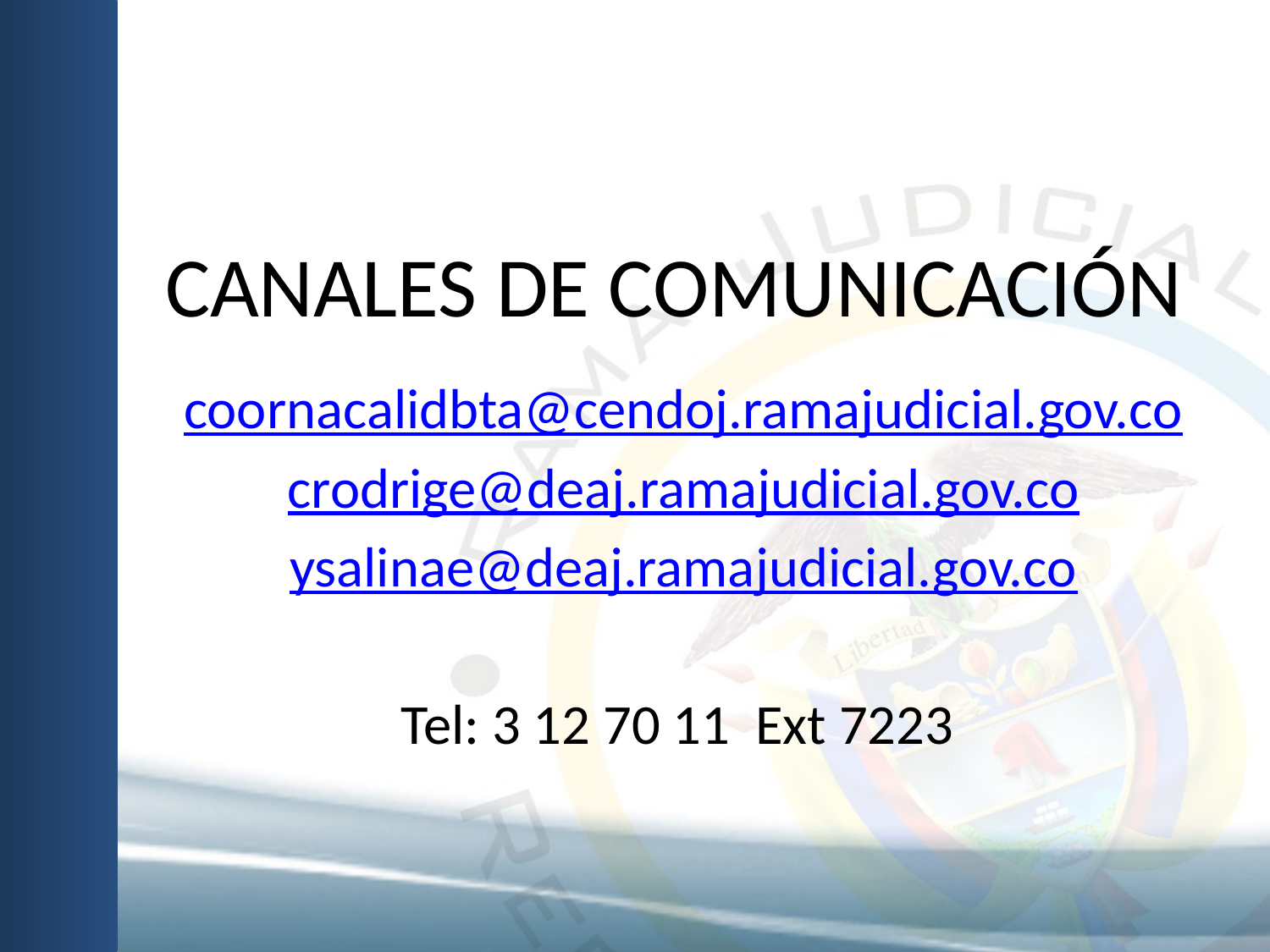

# CANALES DE COMUNICACIÓN
coornacalidbta@cendoj.ramajudicial.gov.co
crodrige@deaj.ramajudicial.gov.co
ysalinae@deaj.ramajudicial.gov.co

Tel: 3 12 70 11  Ext 7223